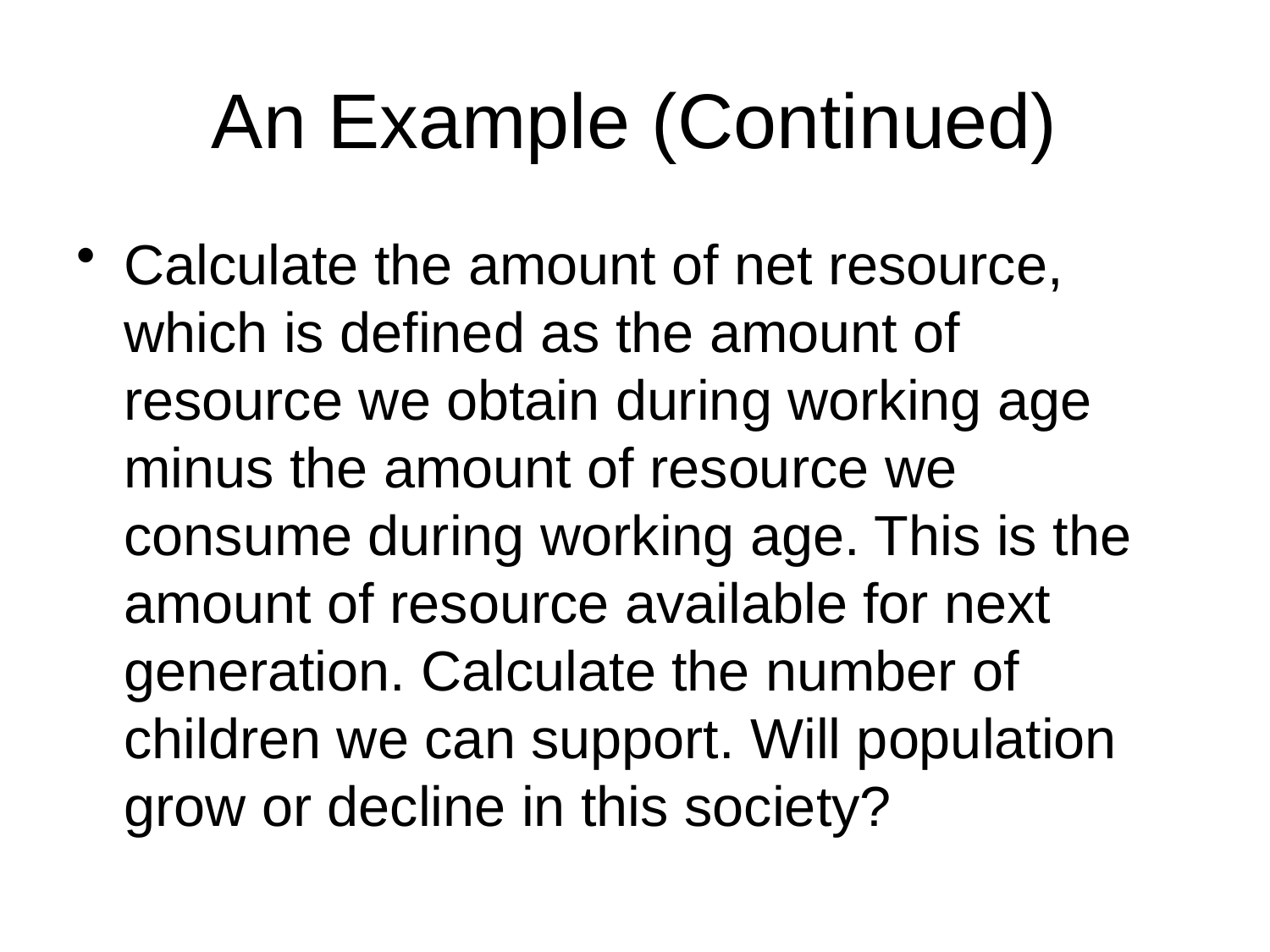

# An Example (Continued)
Calculate the amount of net resource, which is defined as the amount of resource we obtain during working age minus the amount of resource we consume during working age. This is the amount of resource available for next generation. Calculate the number of children we can support. Will population grow or decline in this society?